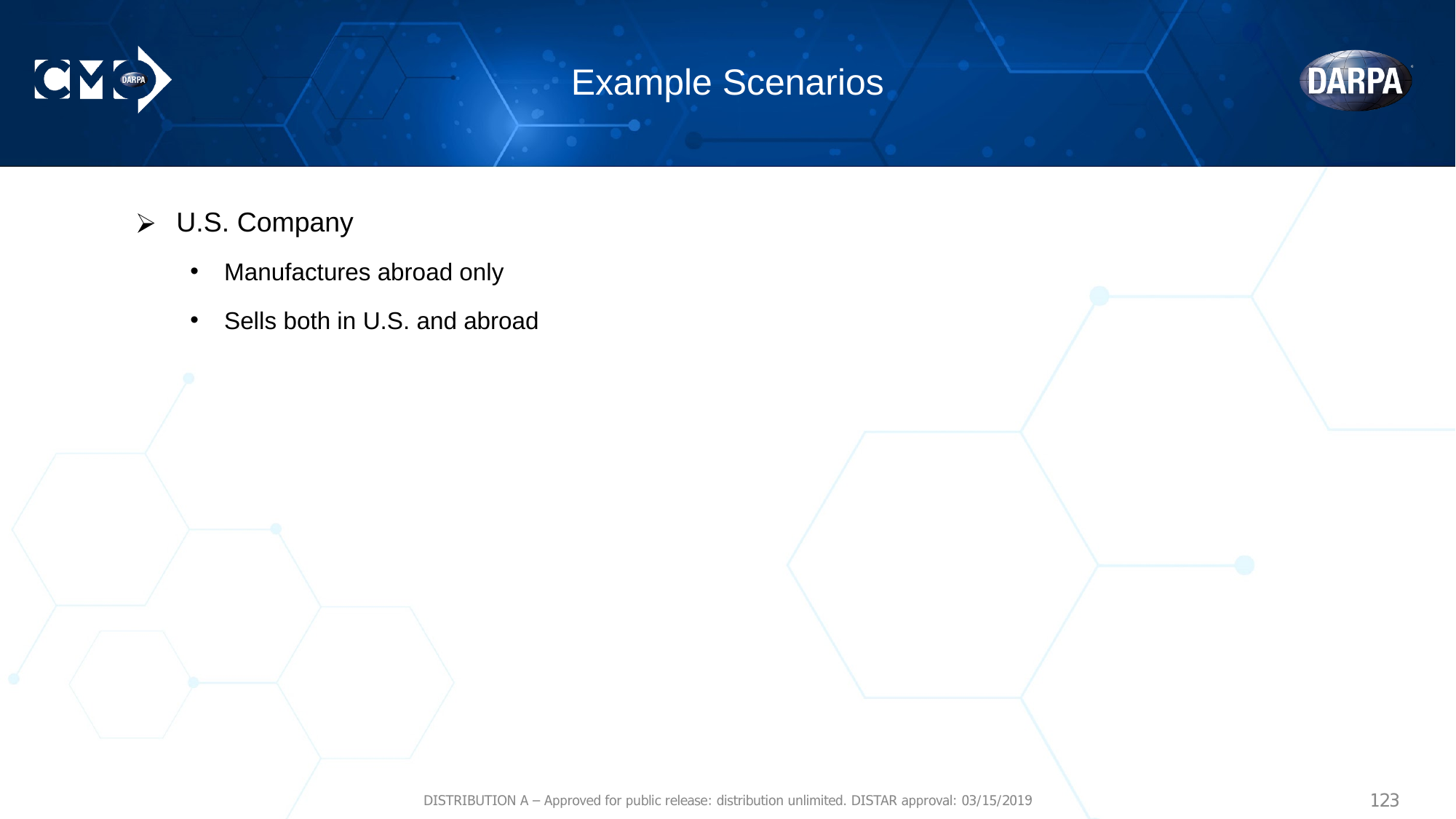

# Example Scenarios
U.S. Company
Manufactures abroad only
Sells both in U.S. and abroad
DISTRIBUTION A – Approved for public release: distribution unlimited. DISTAR approval: 03/15/2019
123